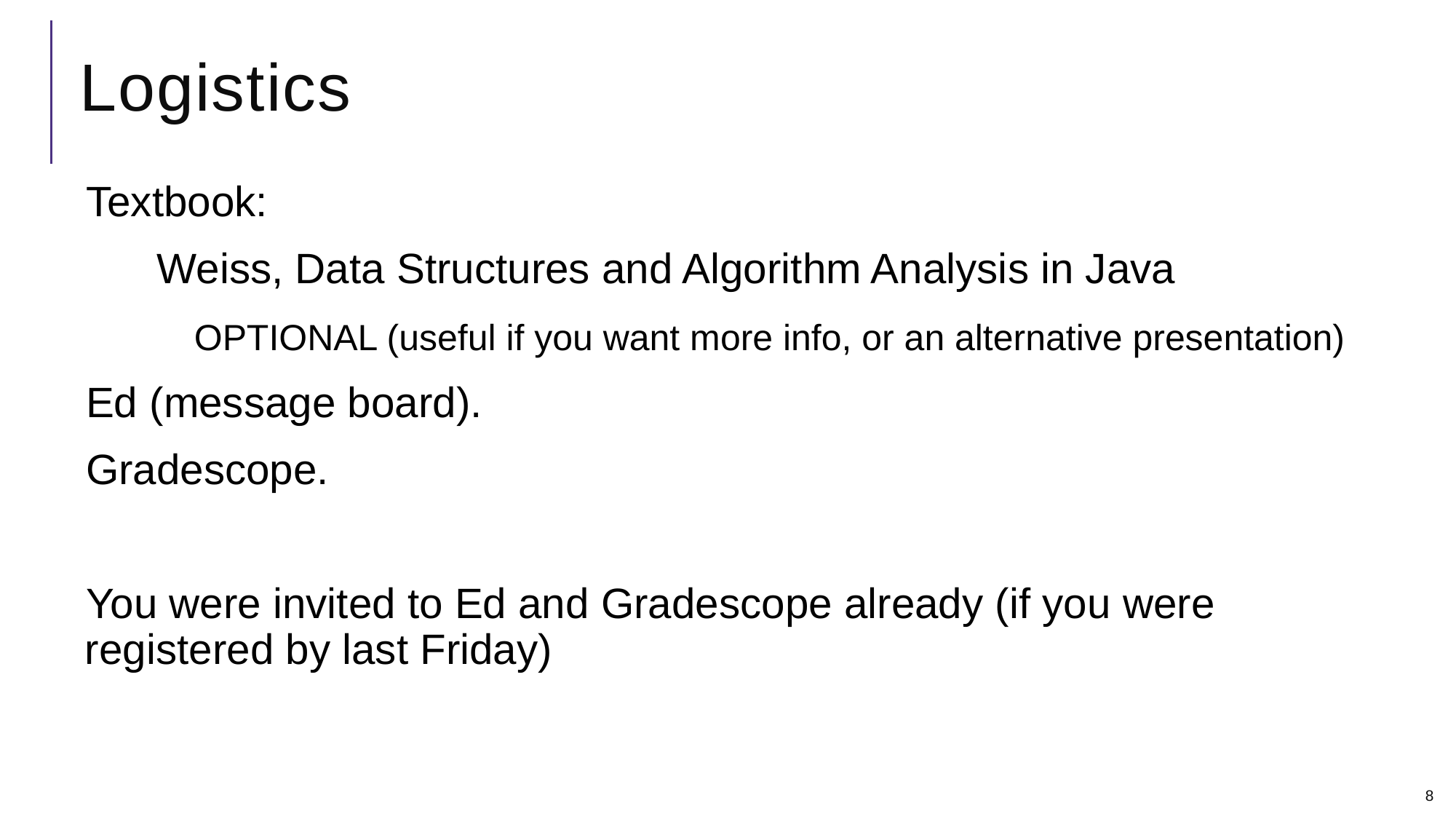

# Logistics
Textbook:
      Weiss, Data Structures and Algorithm Analysis in Java
	OPTIONAL (useful if you want more info, or an alternative presentation)
Ed (message board).
Gradescope.

You were invited to Ed and Gradescope already (if you were registered by last Friday)
8